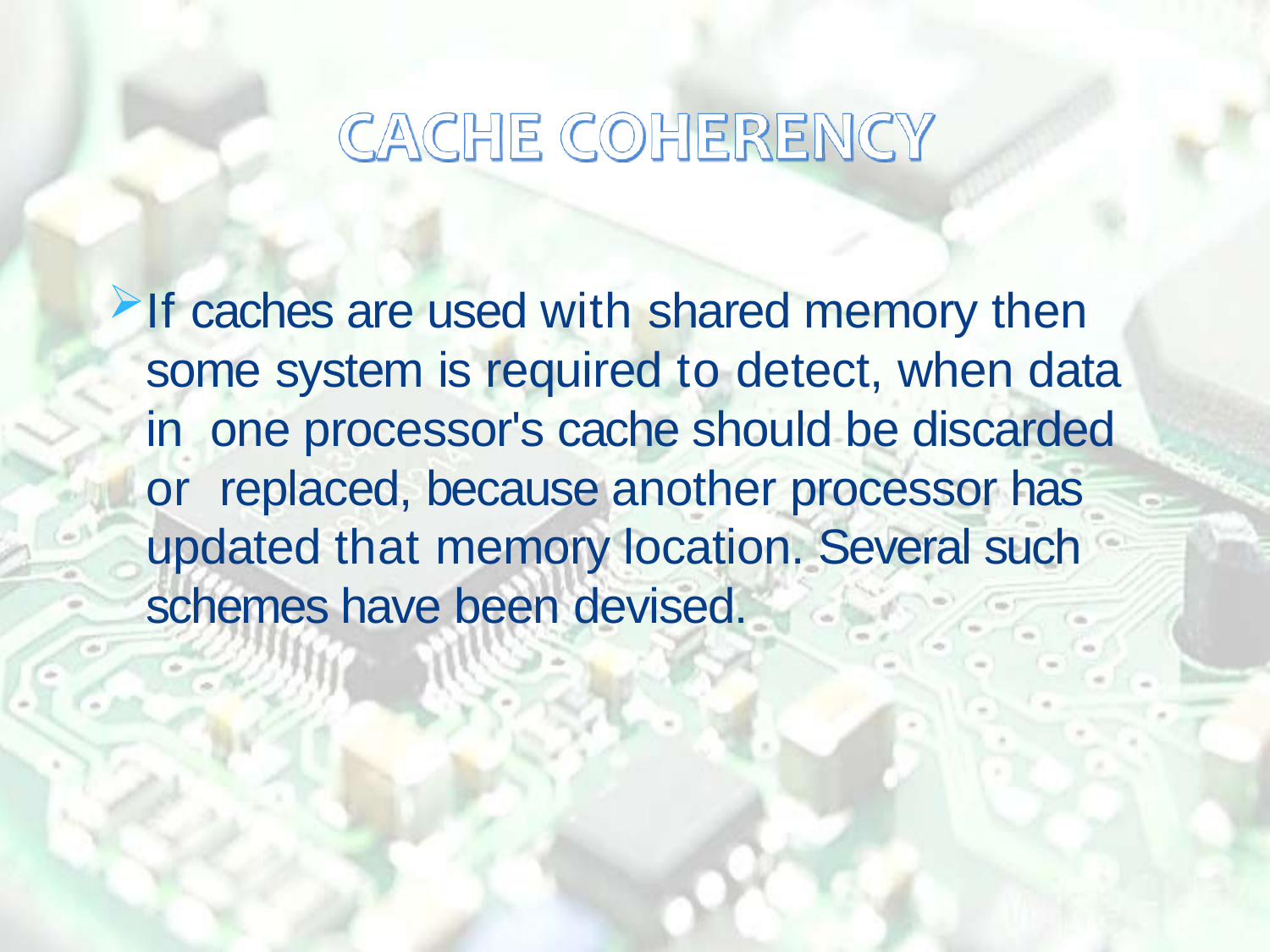

If caches are used with shared memory then  some system is required to detect, when data in  one processor's cache should be discarded or  replaced, because another processor has  updated that memory location. Several such  schemes have been devised.